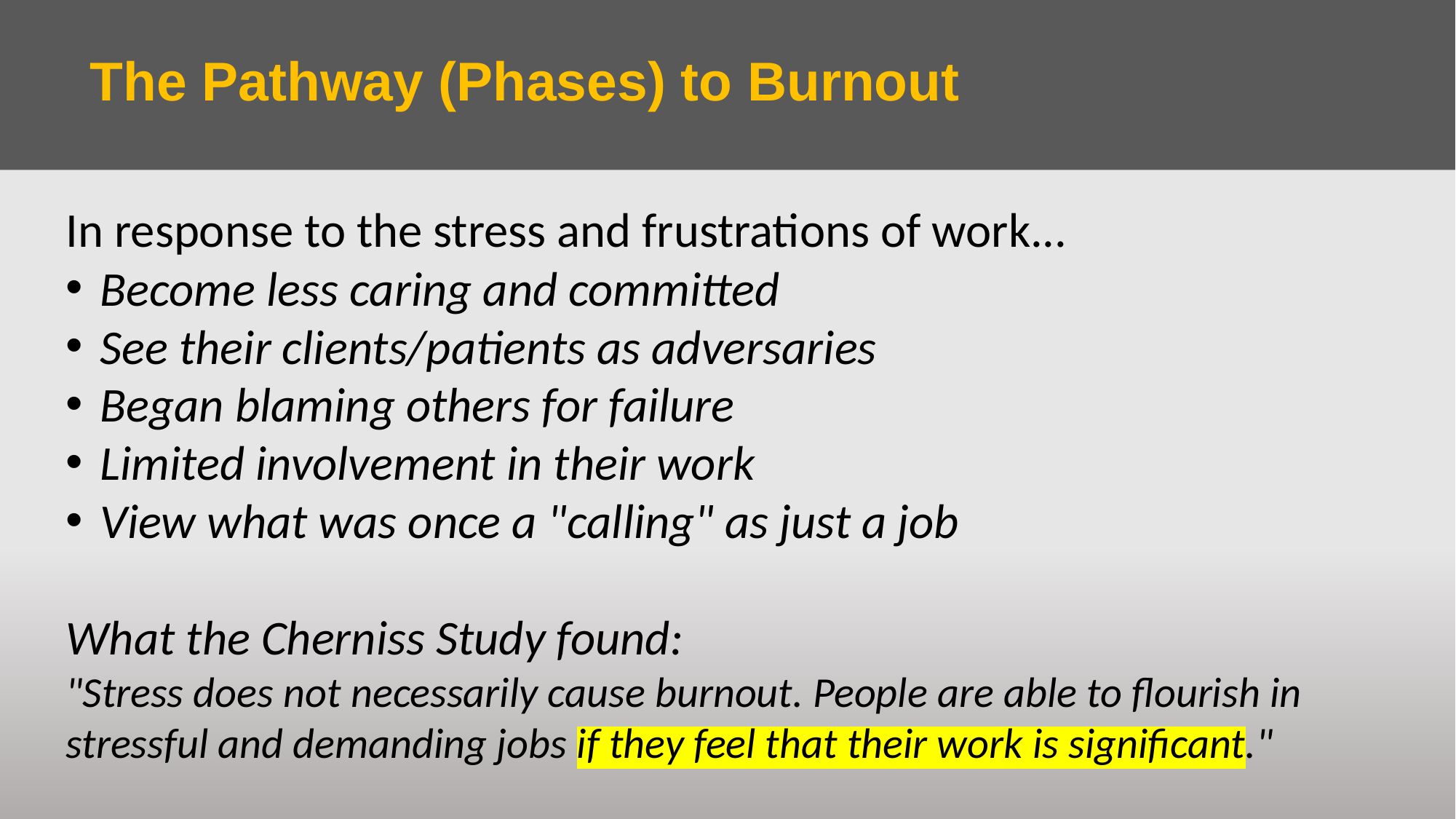

The Pathway (Phases) to Burnout
In response to the stress and frustrations of work...
Become less caring and committed
See their clients/patients as adversaries
Began blaming others for failure
Limited involvement in their work
View what was once a "calling" as just a job

What the Cherniss Study found:
"Stress does not necessarily cause burnout. People are able to flourish in stressful and demanding jobs if they feel that their work is significant."